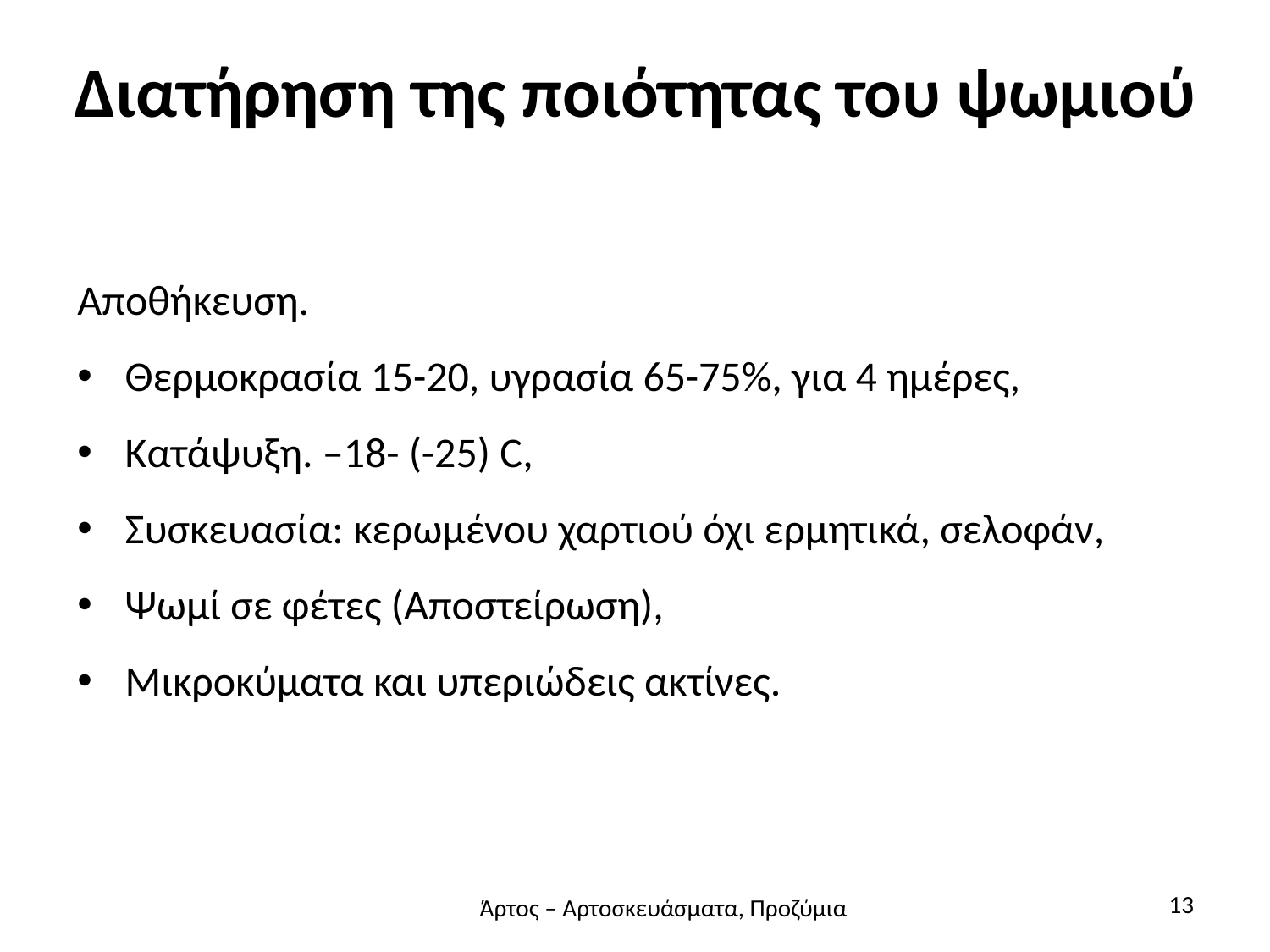

# Διατήρηση της ποιότητας του ψωμιού
Αποθήκευση.
Θερμοκρασία 15-20, υγρασία 65-75%, για 4 ημέρες,
Κατάψυξη. –18- (-25) C,
Συσκευασία: κερωμένου χαρτιού όχι ερμητικά, σελοφάν,
Ψωμί σε φέτες (Αποστείρωση),
Μικροκύματα και υπεριώδεις ακτίνες.
13
Άρτος – Αρτοσκευάσματα, Προζύμια